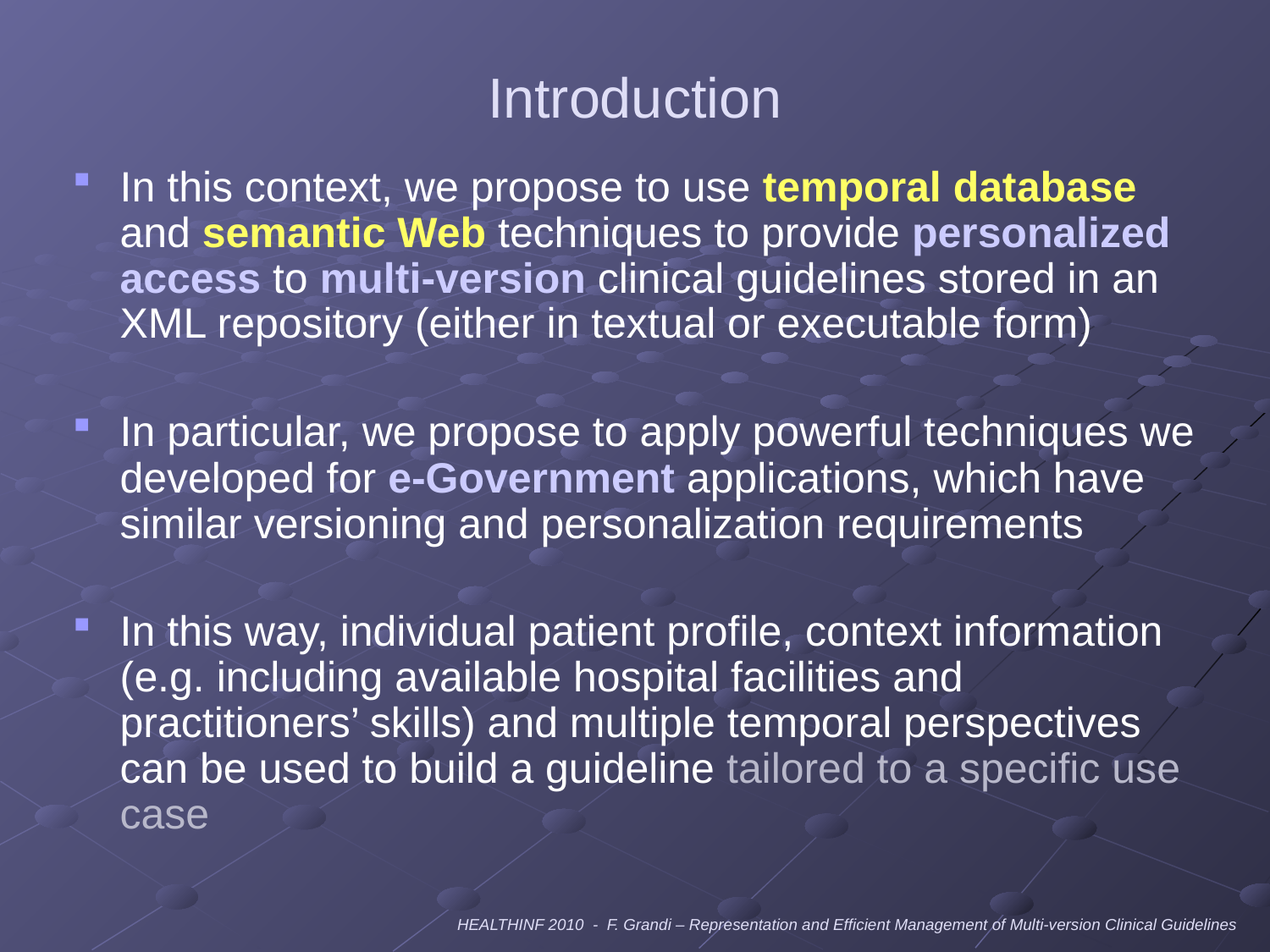

# Introduction
In this context, we propose to use temporal database and semantic Web techniques to provide personalized access to multi-version clinical guidelines stored in an XML repository (either in textual or executable form)

In particular, we propose to apply powerful techniques we developed for e-Government applications, which have similar versioning and personalization requirements

In this way, individual patient profile, context information (e.g. including available hospital facilities and practitioners’ skills) and multiple temporal perspectives can be used to build a guideline tailored to a specific use case
HEALTHINF 2010  -  F. Grandi – Representation and Efficient Management of Multi-version Clinical Guidelines